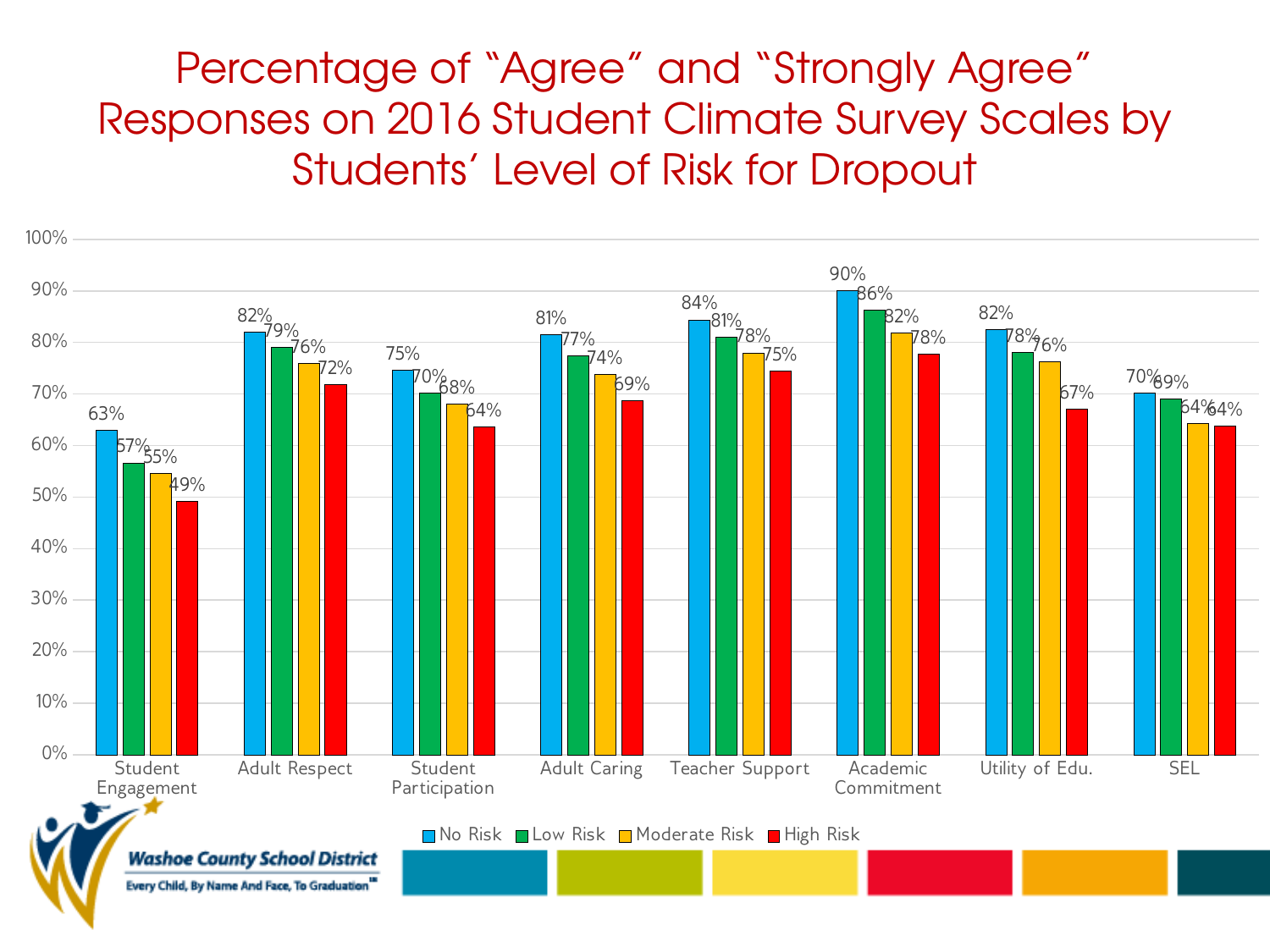

# Percentage of “Agree” and “Strongly Agree” Responses on 2016 Student Climate Survey Scales by Students’ Level of Risk for Dropout

### Chart

| Category | No Risk | Low Risk | Moderate Risk | High Risk |
|---|---|---|---|---|
| Student Engagement | 0.6301337153772684 | 0.5662575734037595 | 0.5462822458270106 | 0.4913978494623656 |
| Adult Respect | 0.8207686860233052 | 0.7908339845930558 | 0.7597103357472021 | 0.717944737659112 |
| Student Participation | 0.7458300238284352 | 0.7023786121486141 | 0.6800540644912145 | 0.6365384615384615 |
| Adult Caring | 0.8142805694031123 | 0.7744972397476341 | 0.7378790805485803 | 0.6873192895497728 |
| Teacher Support | 0.843825271792201 | 0.810629165254716 | 0.7796478795260768 | 0.7450733091597036 |
| Academic Commitment | 0.9009213796447839 | 0.862987780843516 | 0.8189000774593338 | 0.7780973451327433 |
| Utility of Edu. | 0.8246874841844223 | 0.7800578795053933 | 0.7619783616692427 | 0.6705969049373618 |
| SEL | 0.702411056731078 | 0.689808206012466 | 0.6422241241268877 | 0.6383361957022577 |